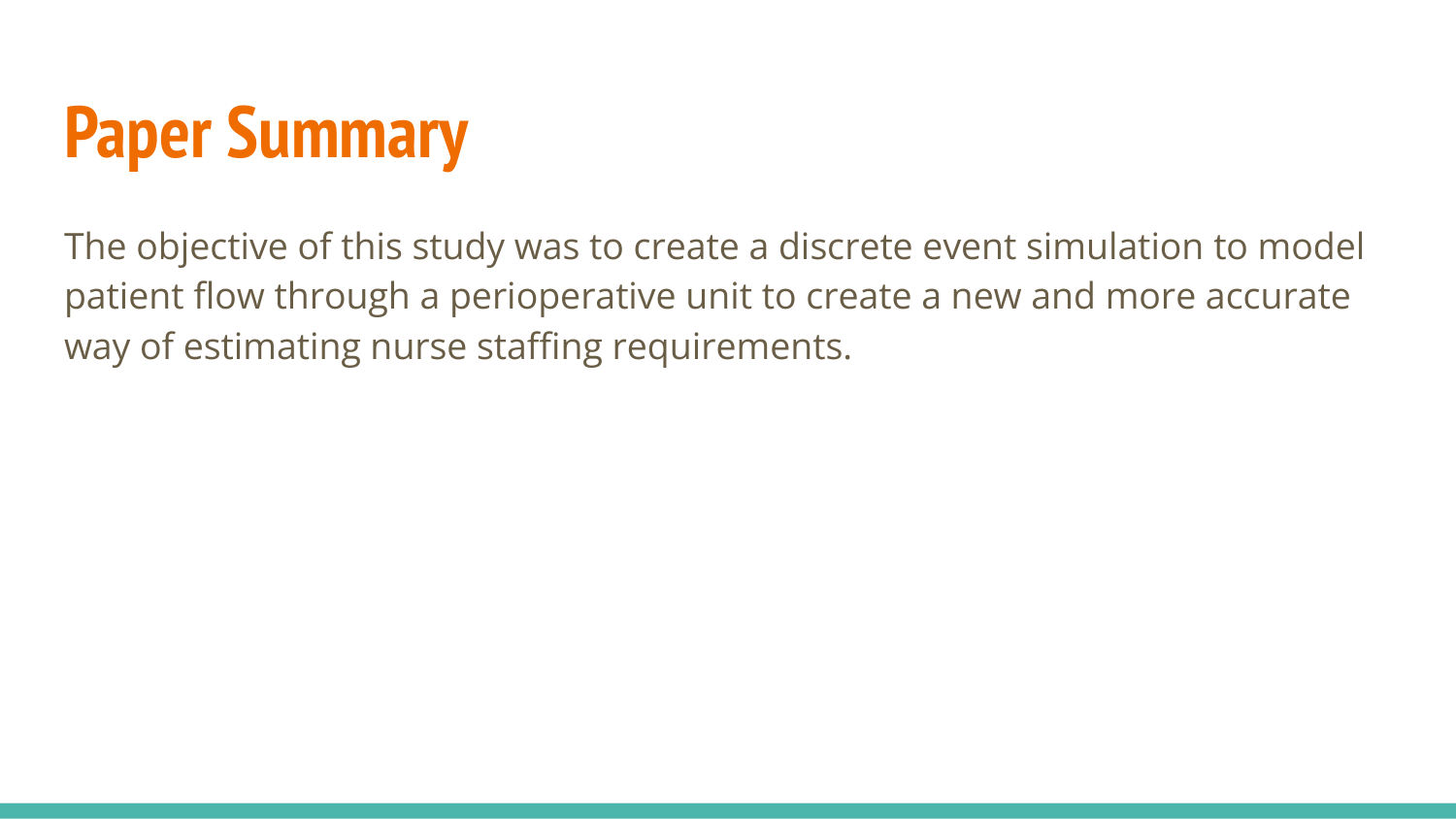

# Paper Summary
The objective of this study was to create a discrete event simulation to model patient flow through a perioperative unit to create a new and more accurate way of estimating nurse staffing requirements.